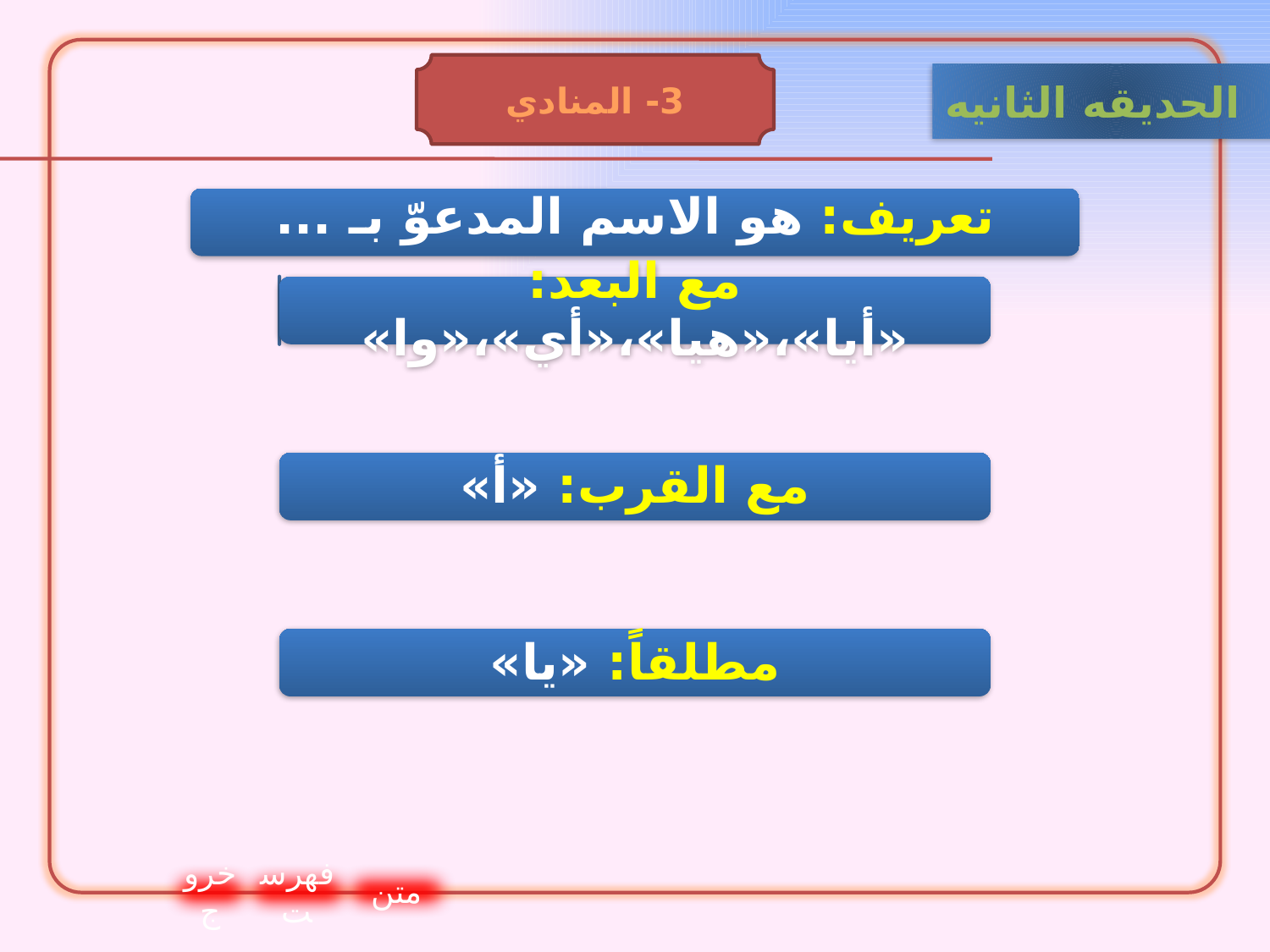

3- المنادي
الحدیقه الثانيه

خروج
فهرست
متن